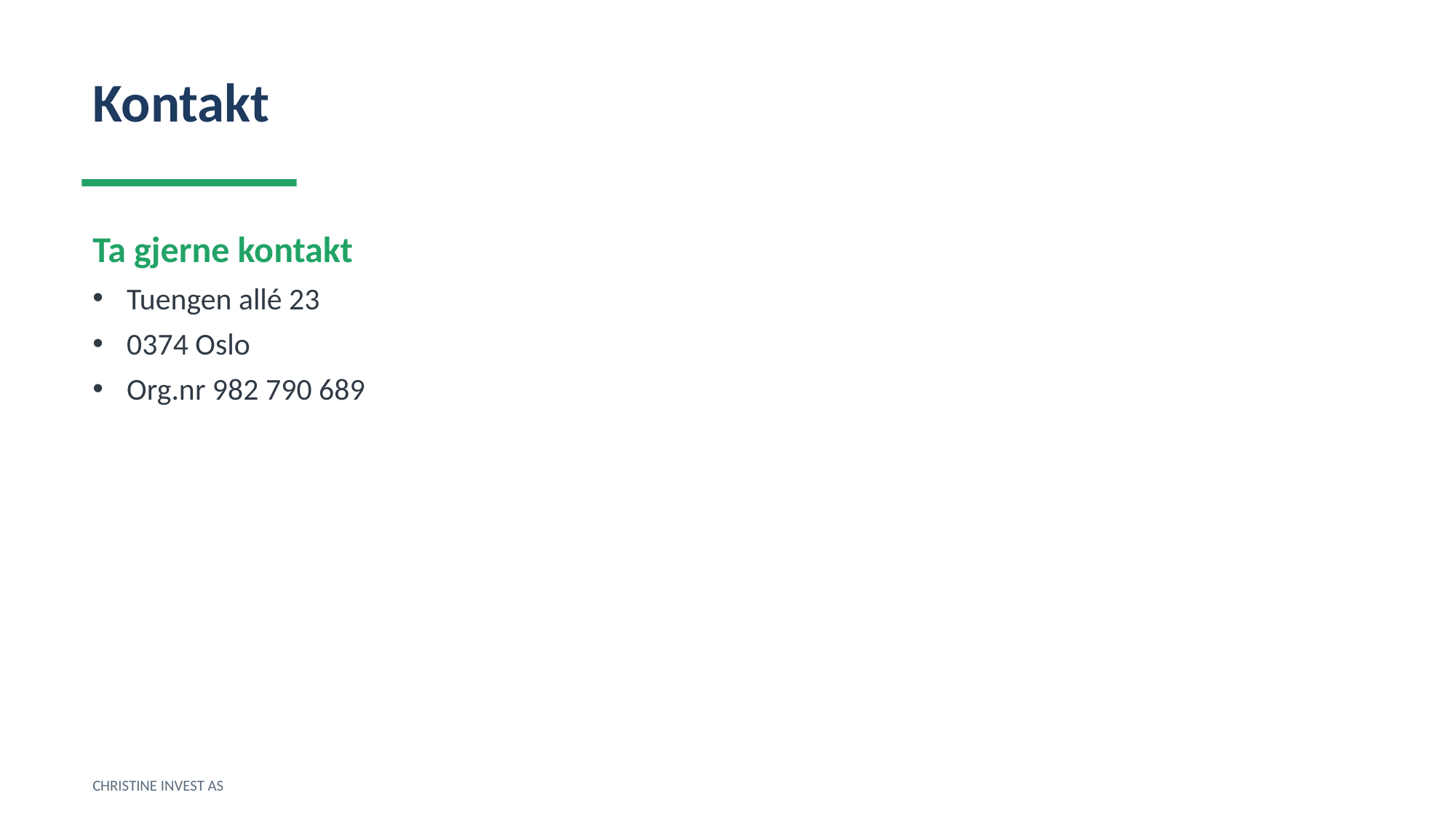

Kontakt

Ta gjerne kontakt
Tuengen allé 23
0374 Oslo
Org.nr 982 790 689
CHRISTINE INVEST AS